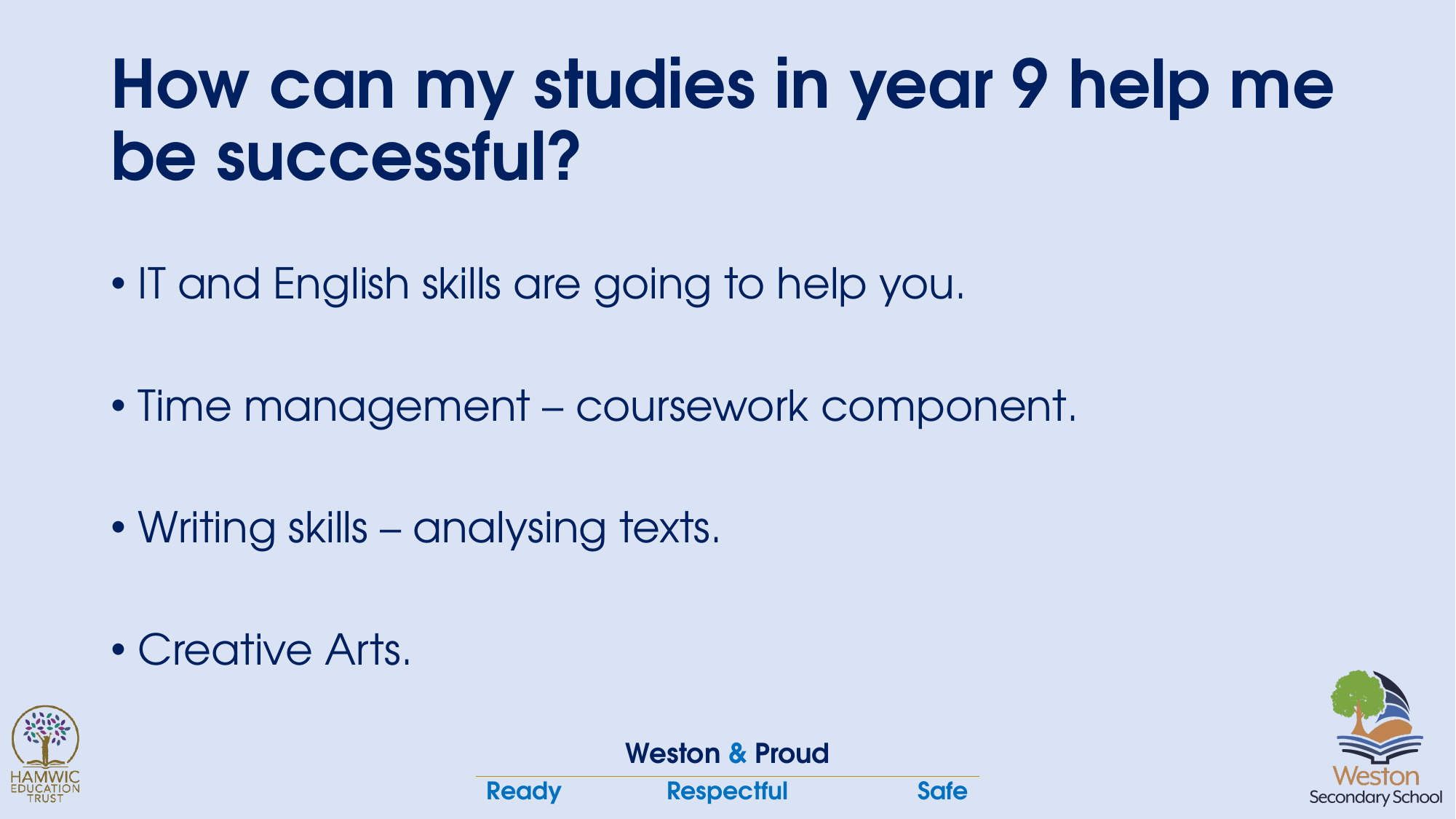

# How can my studies in year 9 help me be successful?
IT and English skills are going to help you.

Time management – coursework component.

Writing skills – analysing texts.

Creative Arts.